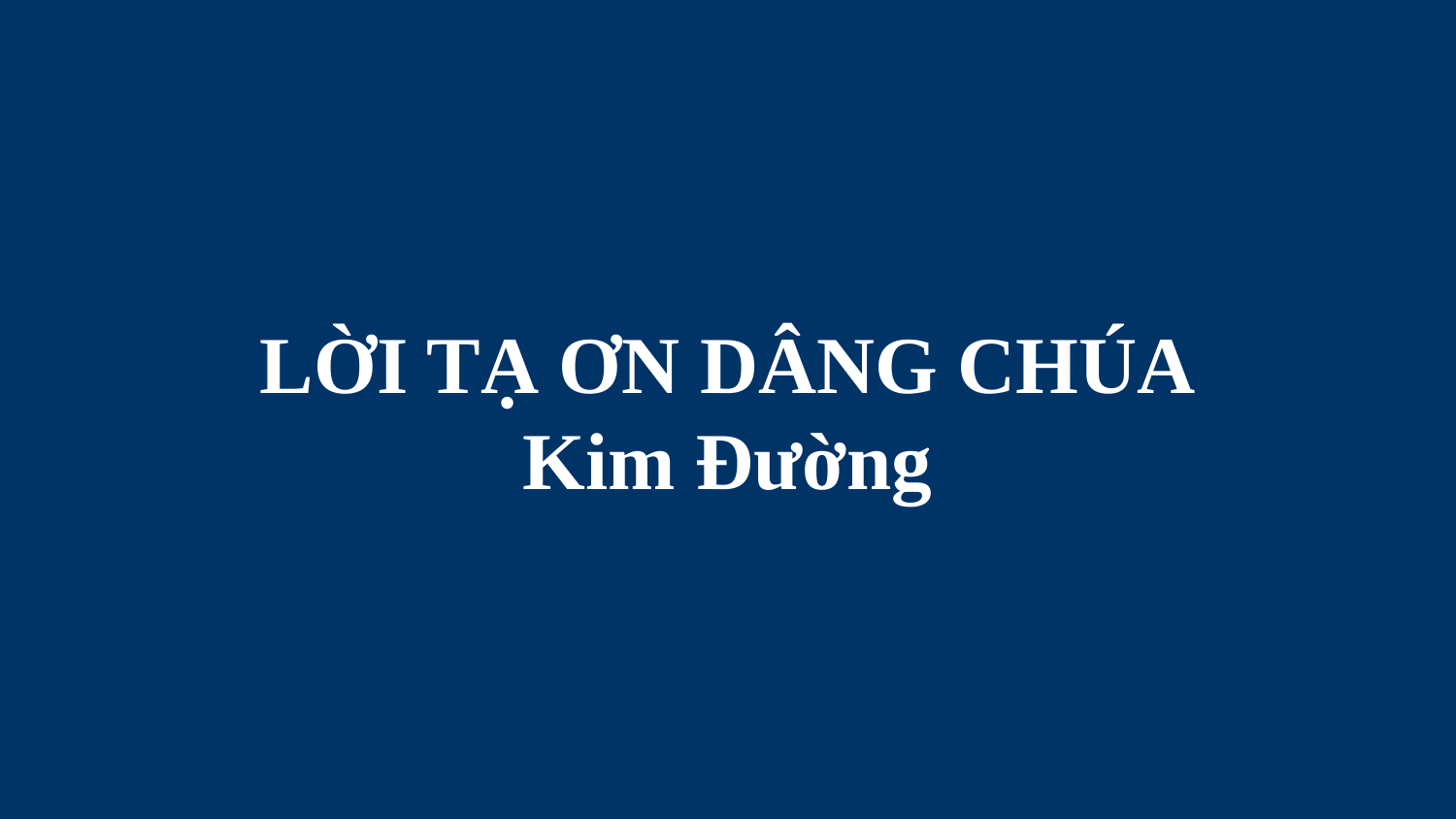

# LỜI TẠ ƠN DÂNG CHÚA Kim Đường